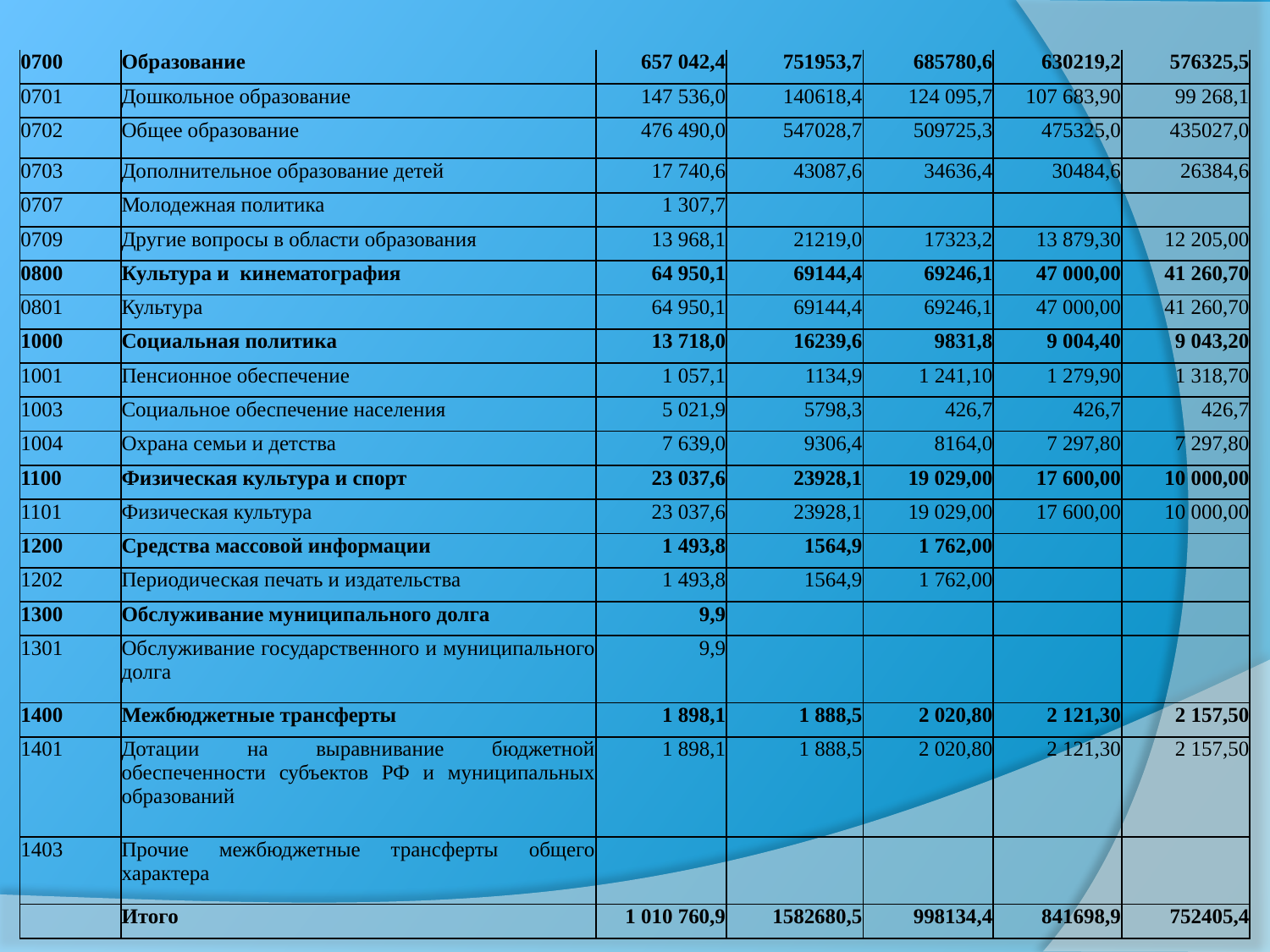

| 0700 | Образование | 657 042,4 | 751953,7 | 685780,6 | 630219,2 | 576325,5 |
| --- | --- | --- | --- | --- | --- | --- |
| 0701 | Дошкольное образование | 147 536,0 | 140618,4 | 124 095,7 | 107 683,90 | 99 268,1 |
| 0702 | Общее образование | 476 490,0 | 547028,7 | 509725,3 | 475325,0 | 435027,0 |
| 0703 | Дополнительное образование детей | 17 740,6 | 43087,6 | 34636,4 | 30484,6 | 26384,6 |
| 0707 | Молодежная политика | 1 307,7 |  |  |  |  |
| 0709 | Другие вопросы в области образования | 13 968,1 | 21219,0 | 17323,2 | 13 879,30 | 12 205,00 |
| 0800 | Культура и кинематография | 64 950,1 | 69144,4 | 69246,1 | 47 000,00 | 41 260,70 |
| 0801 | Культура | 64 950,1 | 69144,4 | 69246,1 | 47 000,00 | 41 260,70 |
| 1000 | Социальная политика | 13 718,0 | 16239,6 | 9831,8 | 9 004,40 | 9 043,20 |
| 1001 | Пенсионное обеспечение | 1 057,1 | 1134,9 | 1 241,10 | 1 279,90 | 1 318,70 |
| 1003 | Социальное обеспечение населения | 5 021,9 | 5798,3 | 426,7 | 426,7 | 426,7 |
| 1004 | Охрана семьи и детства | 7 639,0 | 9306,4 | 8164,0 | 7 297,80 | 7 297,80 |
| 1100 | Физическая культура и спорт | 23 037,6 | 23928,1 | 19 029,00 | 17 600,00 | 10 000,00 |
| 1101 | Физическая культура | 23 037,6 | 23928,1 | 19 029,00 | 17 600,00 | 10 000,00 |
| 1200 | Средства массовой информации | 1 493,8 | 1564,9 | 1 762,00 |  |  |
| 1202 | Периодическая печать и издательства | 1 493,8 | 1564,9 | 1 762,00 |  |  |
| 1300 | Обслуживание муниципального долга | 9,9 |  |  |  |  |
| 1301 | Обслуживание государственного и муниципального долга | 9,9 |  |  |  |  |
| 1400 | Межбюджетные трансферты | 1 898,1 | 1 888,5 | 2 020,80 | 2 121,30 | 2 157,50 |
| 1401 | Дотации на выравнивание бюджетной обеспеченности субъектов РФ и муниципальных образований | 1 898,1 | 1 888,5 | 2 020,80 | 2 121,30 | 2 157,50 |
| 1403 | Прочие межбюджетные трансферты общего характера |  |  |  |  |  |
|  | Итого | 1 010 760,9 | 1582680,5 | 998134,4 | 841698,9 | 752405,4 |